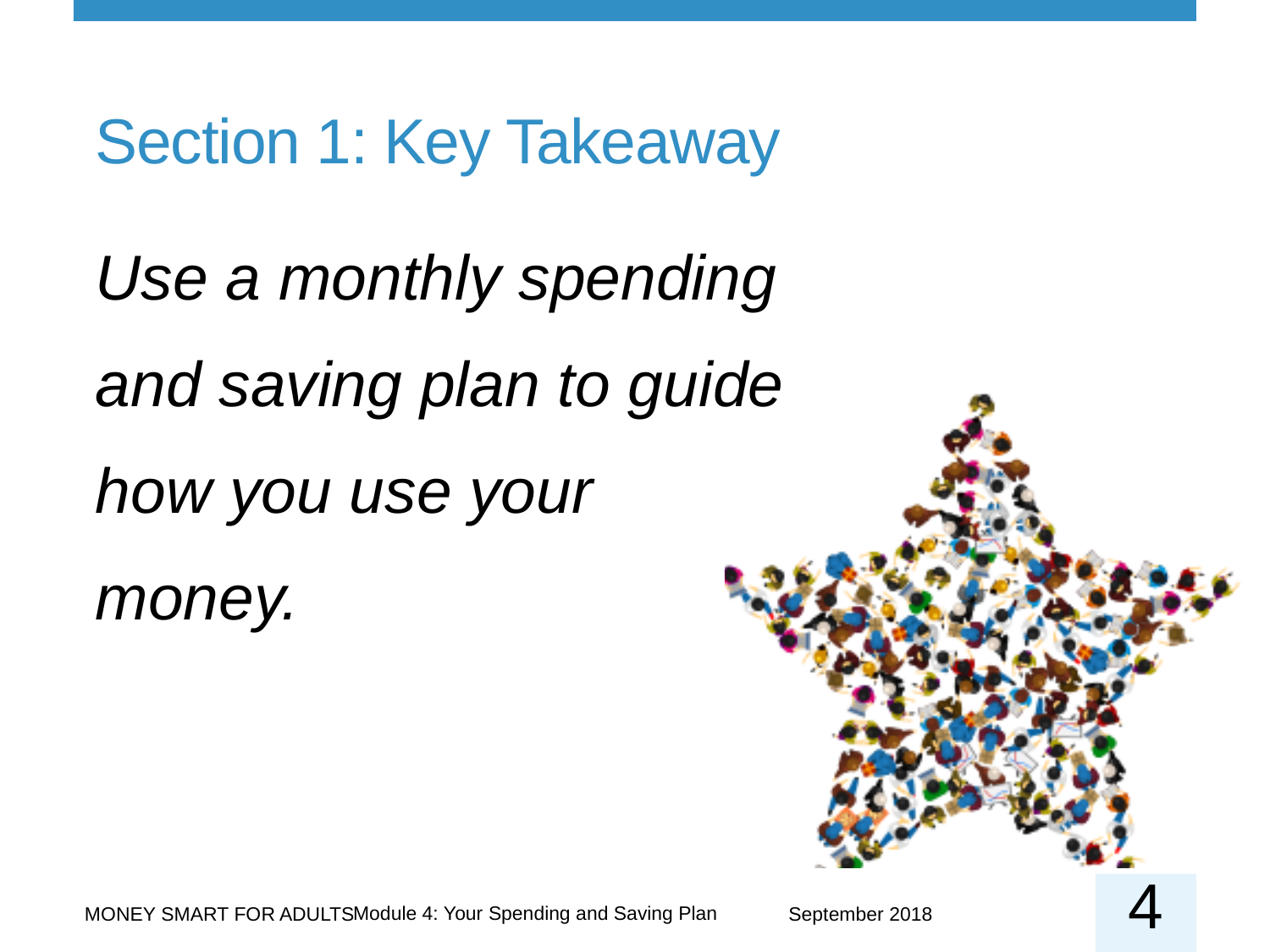

# Section 1: Key Takeaway
Use a monthly spending and saving plan to guide how you use your money.

4